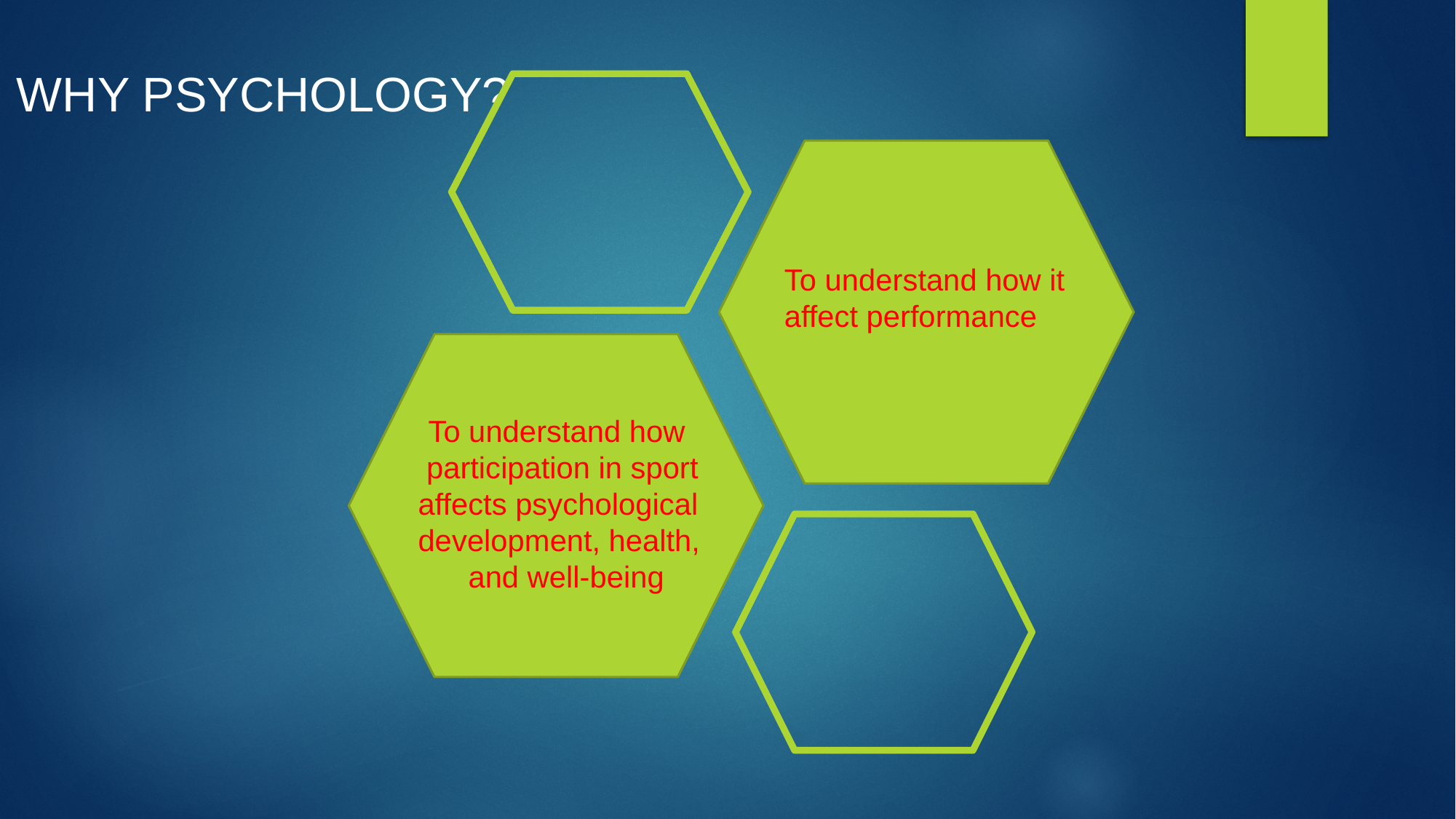

WHY PSYCHOLOGY?

To understand how it
affect performance

         To understand how
        participation in sport
       affects psychological
       development, health,
             and well-being